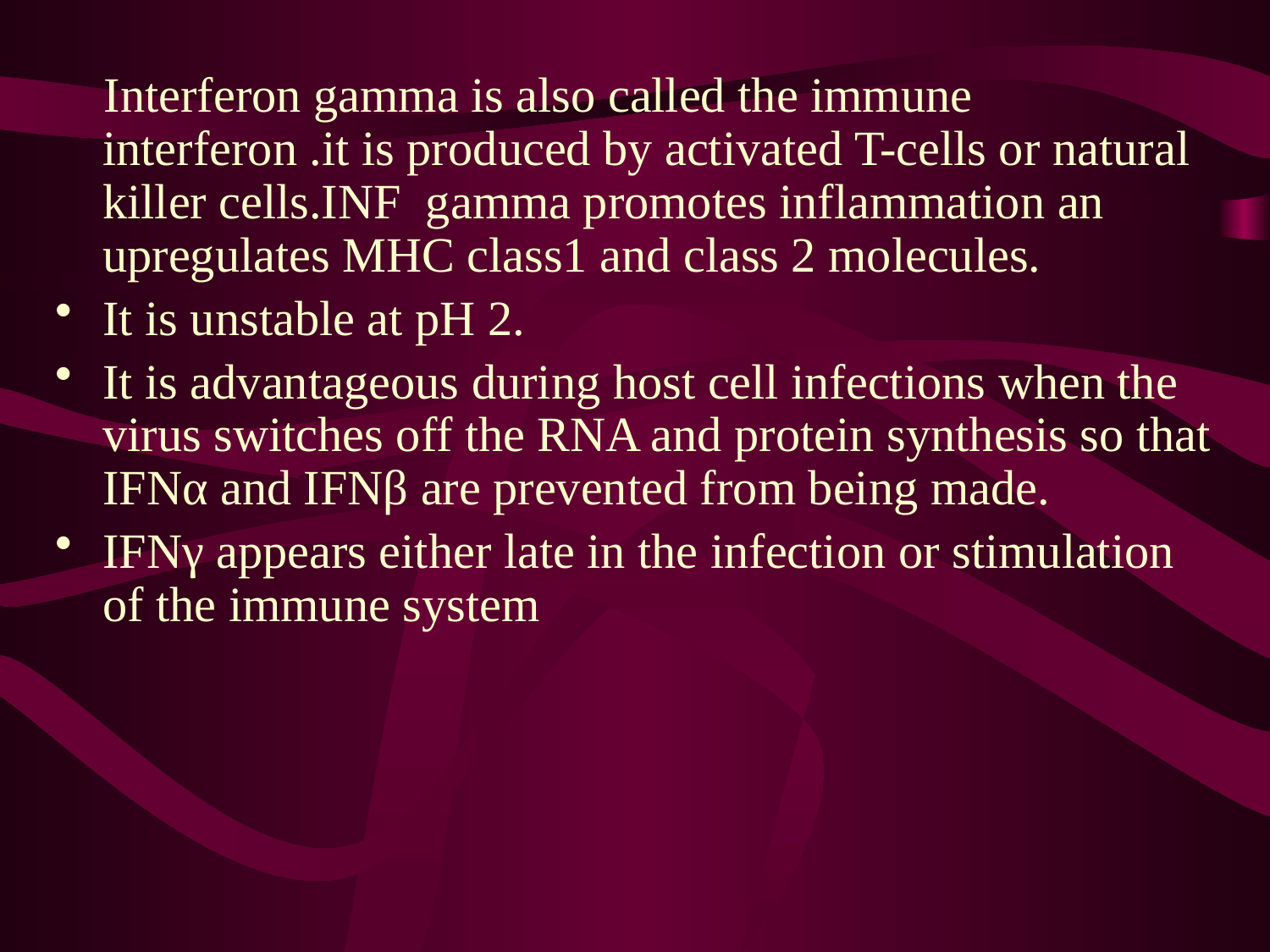

#
    Interferon gamma is also called the immune interferon .it is produced by activated T-cells or natural killer cells.INF  gamma promotes inflammation an upregulates MHC class1 and class 2 molecules.
It is unstable at pH 2.
It is advantageous during host cell infections when the virus switches off the RNA and protein synthesis so that IFNα and IFNβ are prevented from being made.
IFNγ appears either late in the infection or stimulation of the immune system